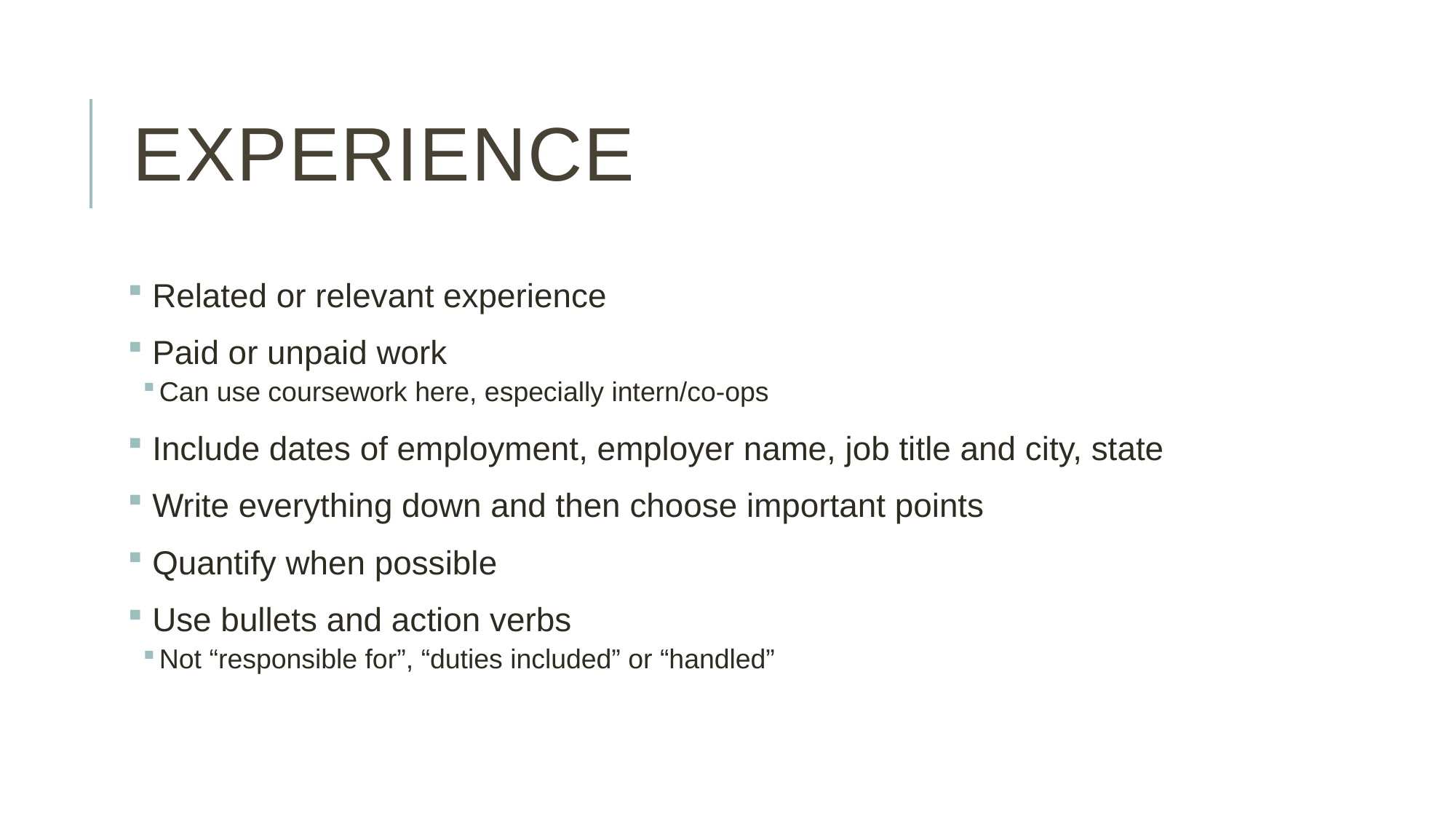

# Experience
 Related or relevant experience
 Paid or unpaid work
Can use coursework here, especially intern/co-ops
 Include dates of employment, employer name, job title and city, state
 Write everything down and then choose important points
 Quantify when possible
 Use bullets and action verbs
Not “responsible for”, “duties included” or “handled”